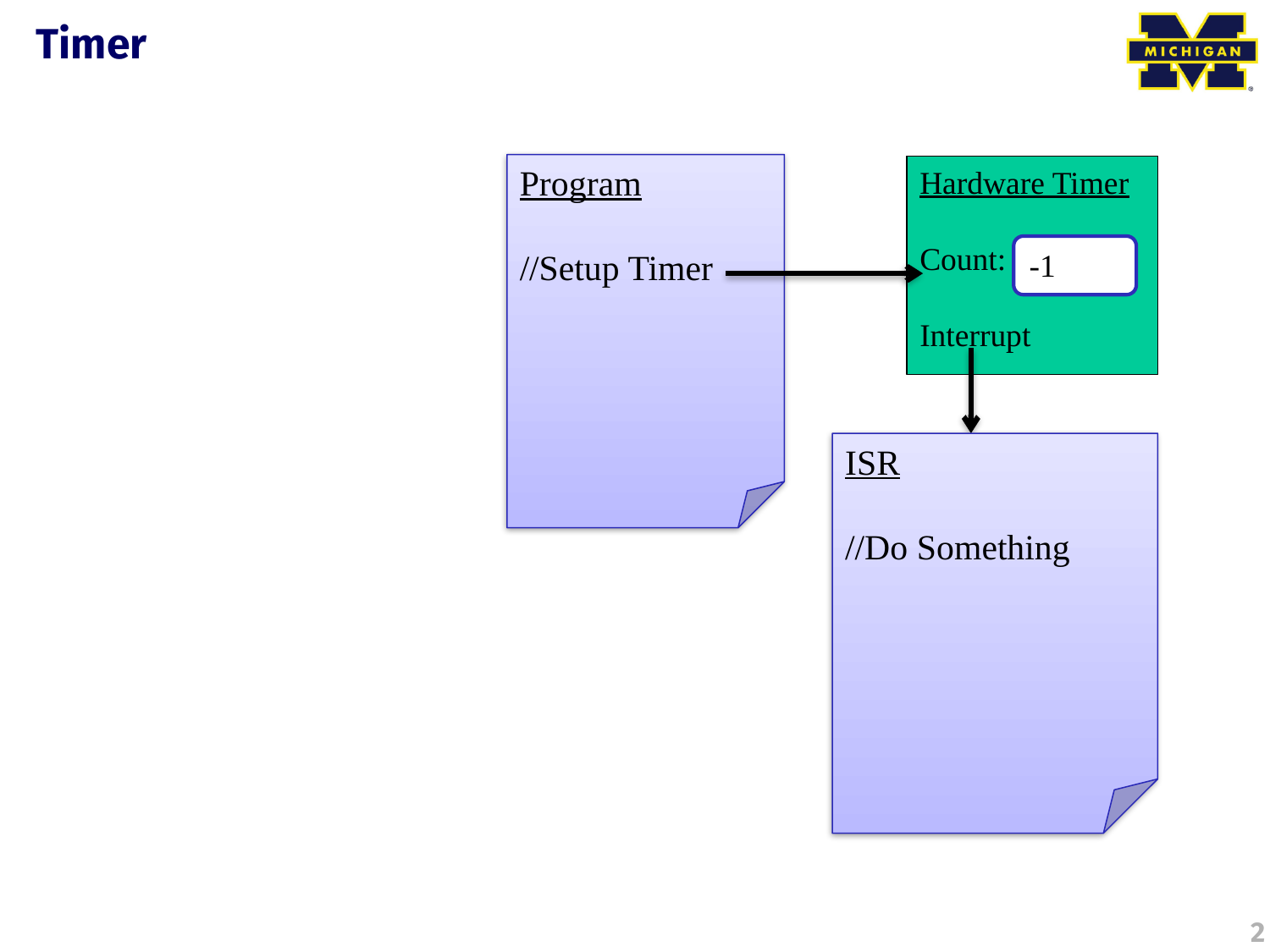

# Timer
Program

//Setup Timer

Hardware Timer

Count:

Interrupt
-1
ISR

//Do Something
2